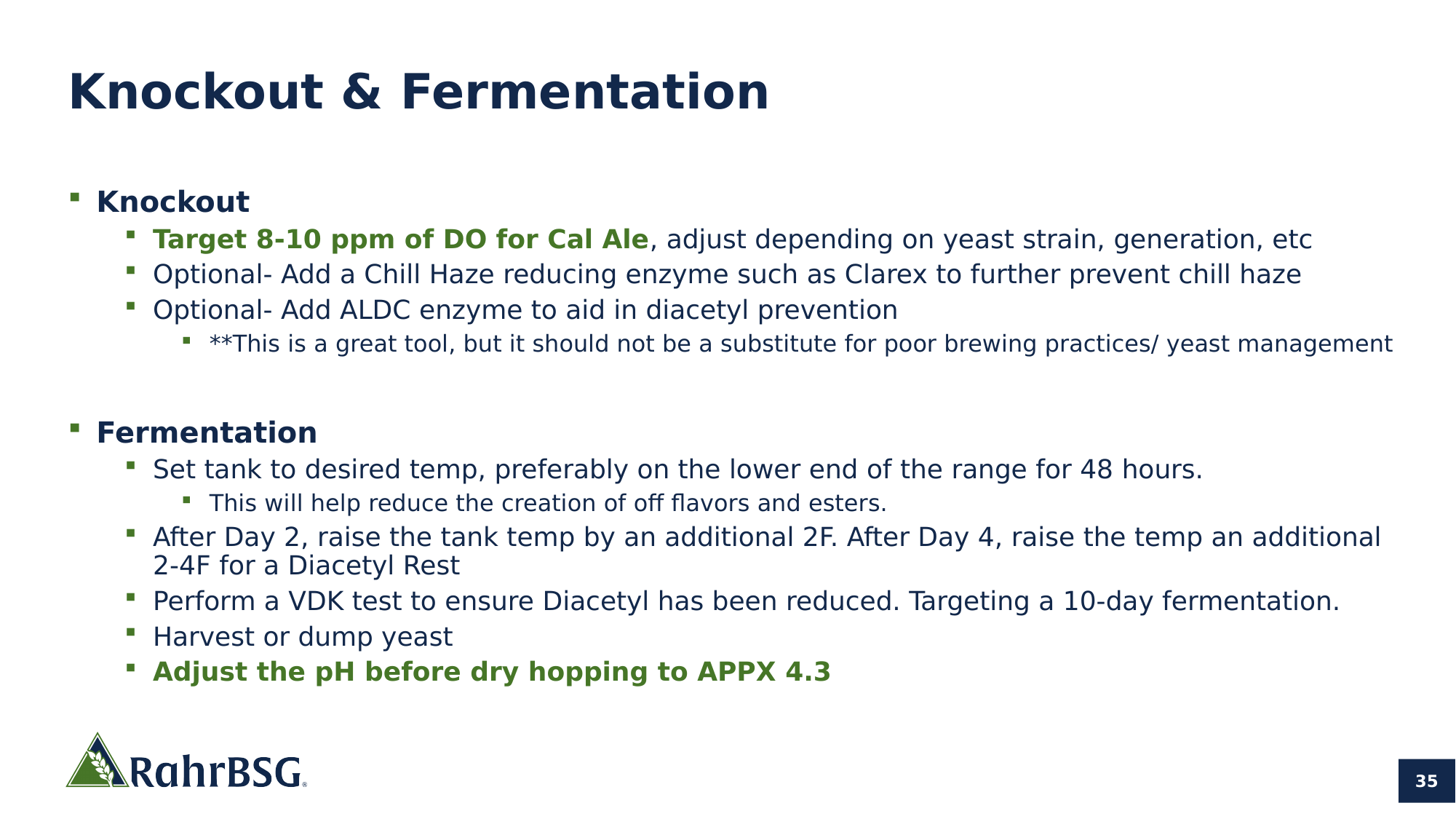

# Knockout & Fermentation
Knockout
Target 8-10 ppm of DO for Cal Ale, adjust depending on yeast strain, generation, etc
Optional- Add a Chill Haze reducing enzyme such as Clarex to further prevent chill haze
Optional- Add ALDC enzyme to aid in diacetyl prevention
**This is a great tool, but it should not be a substitute for poor brewing practices/ yeast management

Fermentation
Set tank to desired temp, preferably on the lower end of the range for 48 hours.
This will help reduce the creation of off flavors and esters.
After Day 2, raise the tank temp by an additional 2F. After Day 4, raise the temp an additional 2-4F for a Diacetyl Rest
Perform a VDK test to ensure Diacetyl has been reduced. Targeting a 10-day fermentation.
Harvest or dump yeast
Adjust the pH before dry hopping to APPX 4.3

35